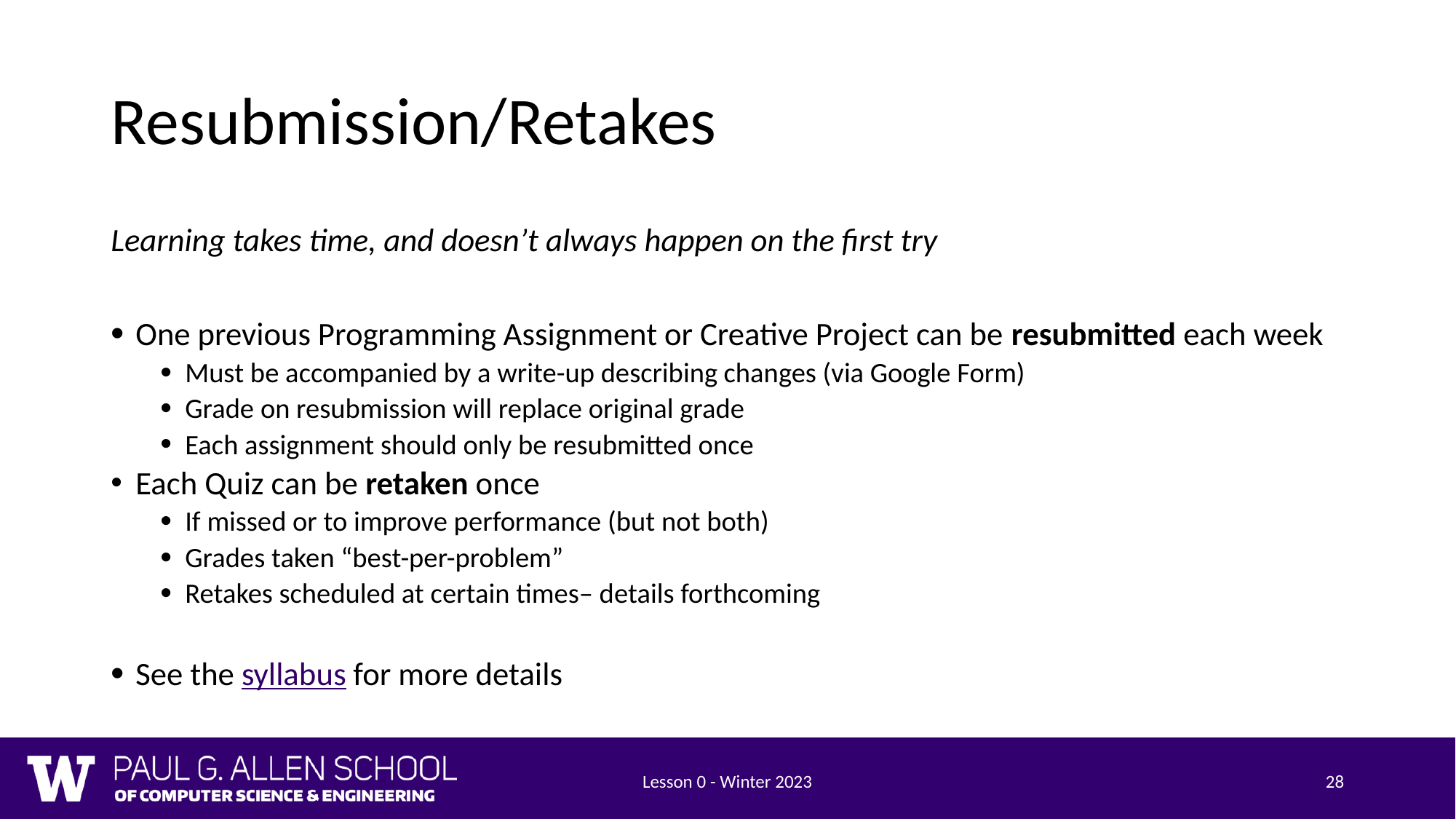

# Resubmission/Retakes
Learning takes time, and doesn’t always happen on the first try

One previous Programming Assignment or Creative Project can be resubmitted each week
Must be accompanied by a write-up describing changes (via Google Form)
Grade on resubmission will replace original grade
Each assignment should only be resubmitted once
Each Quiz can be retaken once
If missed or to improve performance (but not both)
Grades taken “best-per-problem”
Retakes scheduled at certain times– details forthcoming

See the syllabus for more details
Lesson 0 - Winter 2023
28